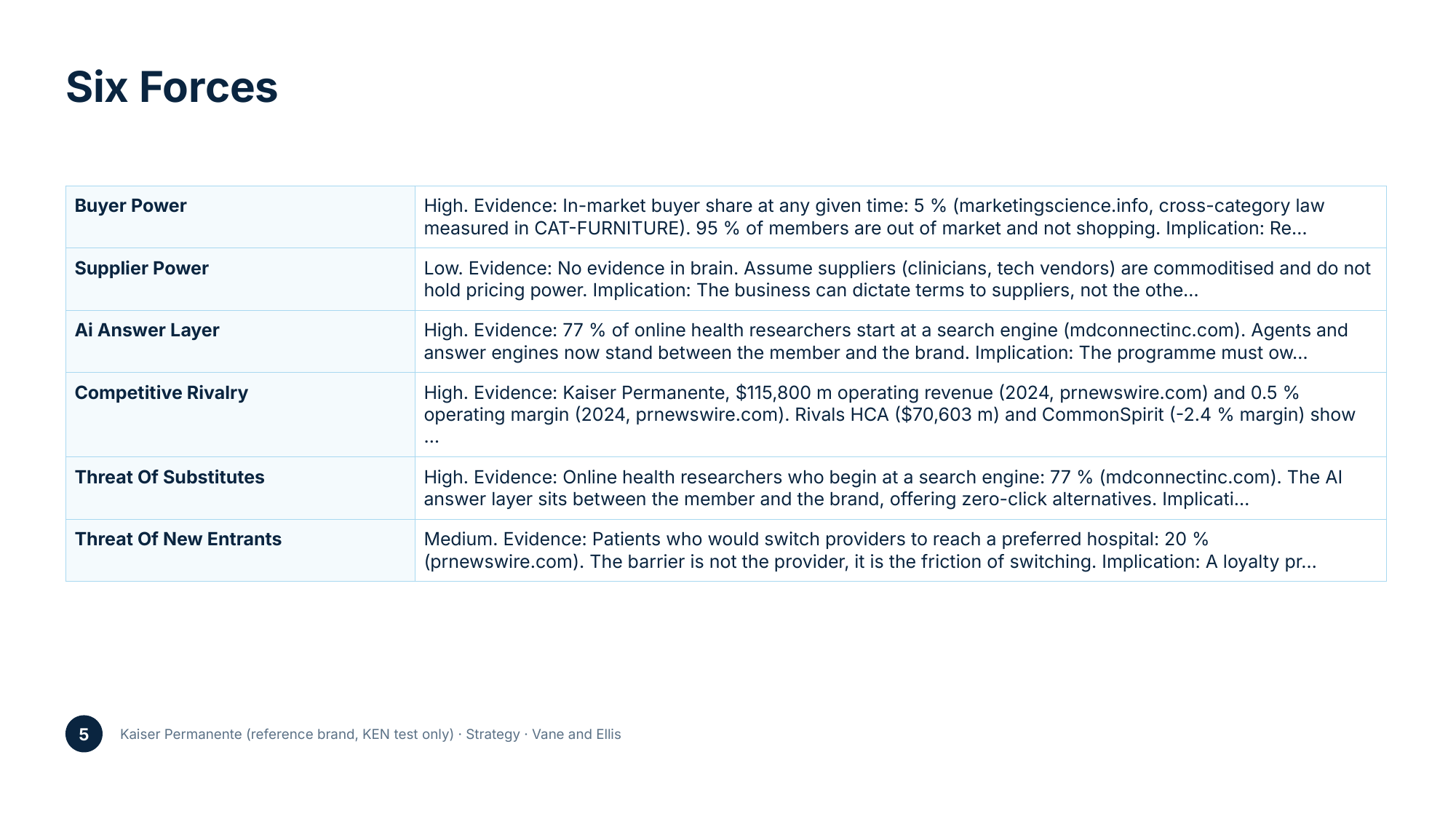

Six Forces
| Buyer Power | High. Evidence: In-market buyer share at any given time: 5 % (marketingscience.info, cross-category law measured in CAT-FURNITURE). 95 % of members are out of market and not shopping. Implication: Re… |
| --- | --- |
| Supplier Power | Low. Evidence: No evidence in brain. Assume suppliers (clinicians, tech vendors) are commoditised and do not hold pricing power. Implication: The business can dictate terms to suppliers, not the othe… |
| Ai Answer Layer | High. Evidence: 77 % of online health researchers start at a search engine (mdconnectinc.com). Agents and answer engines now stand between the member and the brand. Implication: The programme must ow… |
| Competitive Rivalry | High. Evidence: Kaiser Permanente, $115,800 m operating revenue (2024, prnewswire.com) and 0.5 % operating margin (2024, prnewswire.com). Rivals HCA ($70,603 m) and CommonSpirit (-2.4 % margin) show … |
| Threat Of Substitutes | High. Evidence: Online health researchers who begin at a search engine: 77 % (mdconnectinc.com). The AI answer layer sits between the member and the brand, offering zero-click alternatives. Implicati… |
| Threat Of New Entrants | Medium. Evidence: Patients who would switch providers to reach a preferred hospital: 20 % (prnewswire.com). The barrier is not the provider, it is the friction of switching. Implication: A loyalty pr… |

5
Kaiser Permanente (reference brand, KEN test only) · Strategy · Vane and Ellis